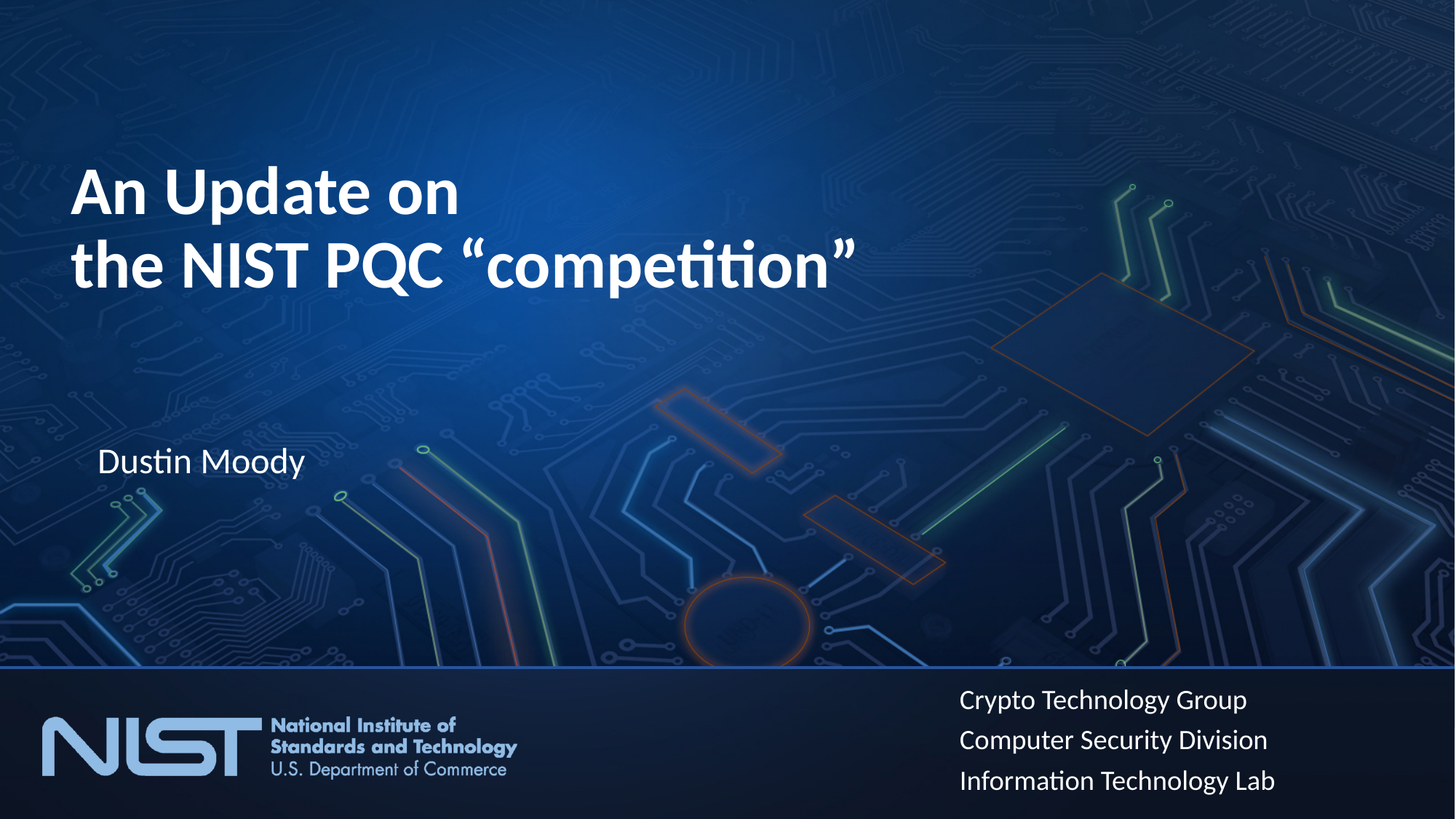

# An Update on the NIST PQC “competition”
Dustin Moody
Crypto Technology Group
Computer Security Division
Information Technology Lab